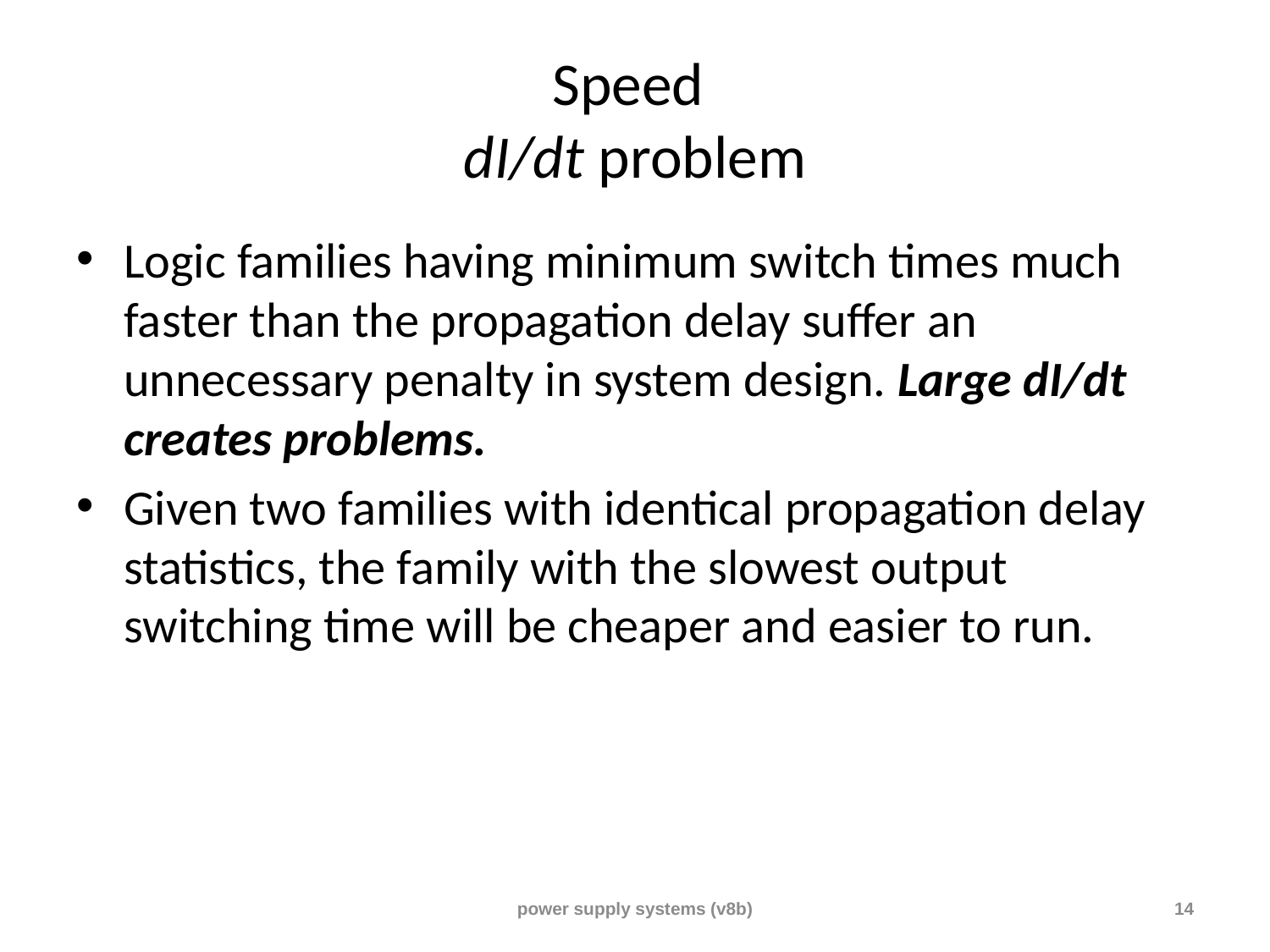

# Speed dI/dt problem
Logic families having minimum switch times much faster than the propagation delay suffer an unnecessary penalty in system design. Large dI/dt creates problems.
Given two families with identical propagation delay statistics, the family with the slowest output switching time will be cheaper and easier to run.

power supply systems (v8b)
14